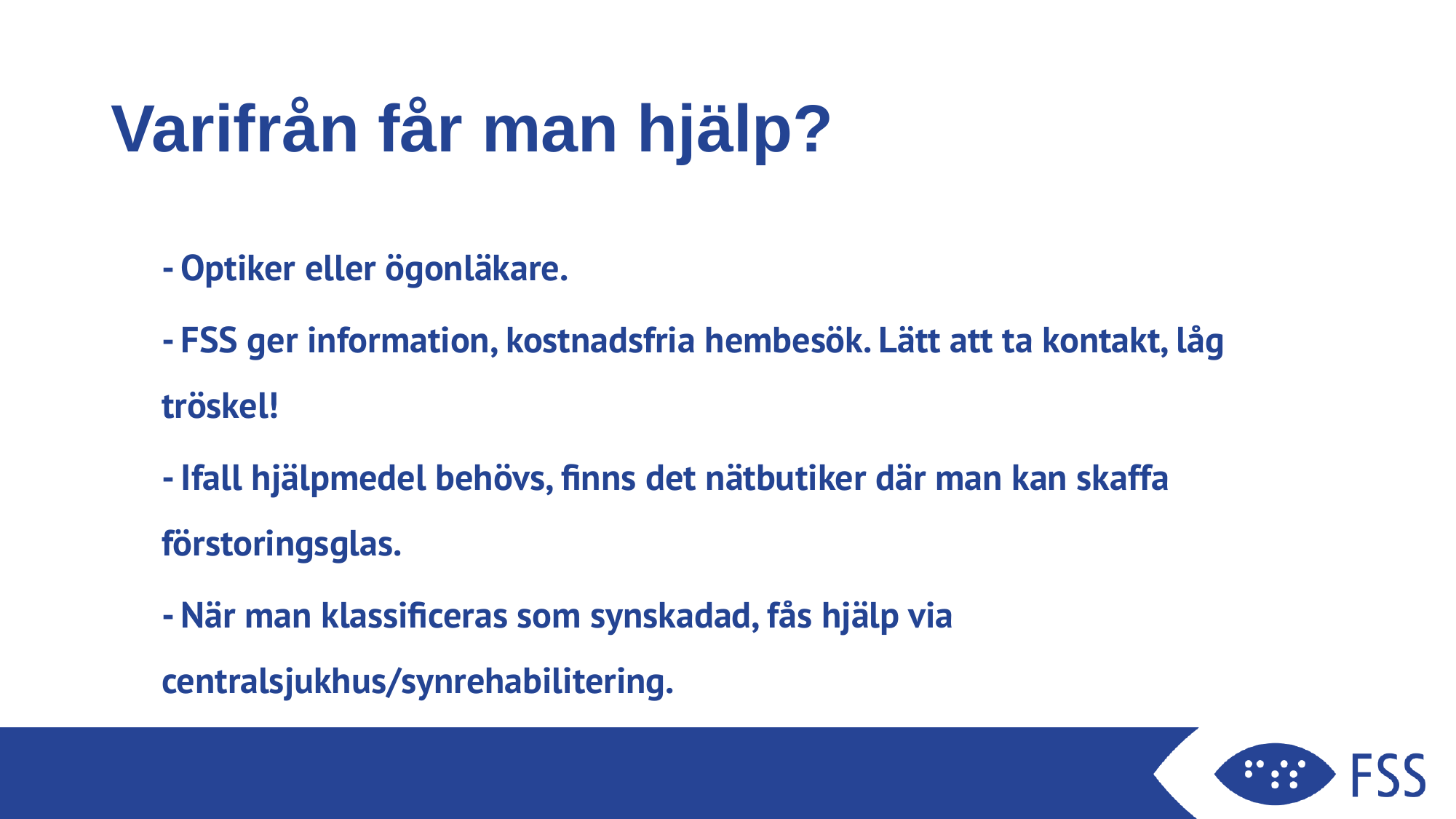

# Varifrån får man hjälp?
- Optiker eller ögonläkare.
- FSS ger information, kostnadsfria hembesök. Lätt att ta kontakt, låg tröskel!
- Ifall hjälpmedel behövs, finns det nätbutiker där man kan skaffa förstoringsglas.
- När man klassificeras som synskadad, fås hjälp via centralsjukhus/synrehabilitering.